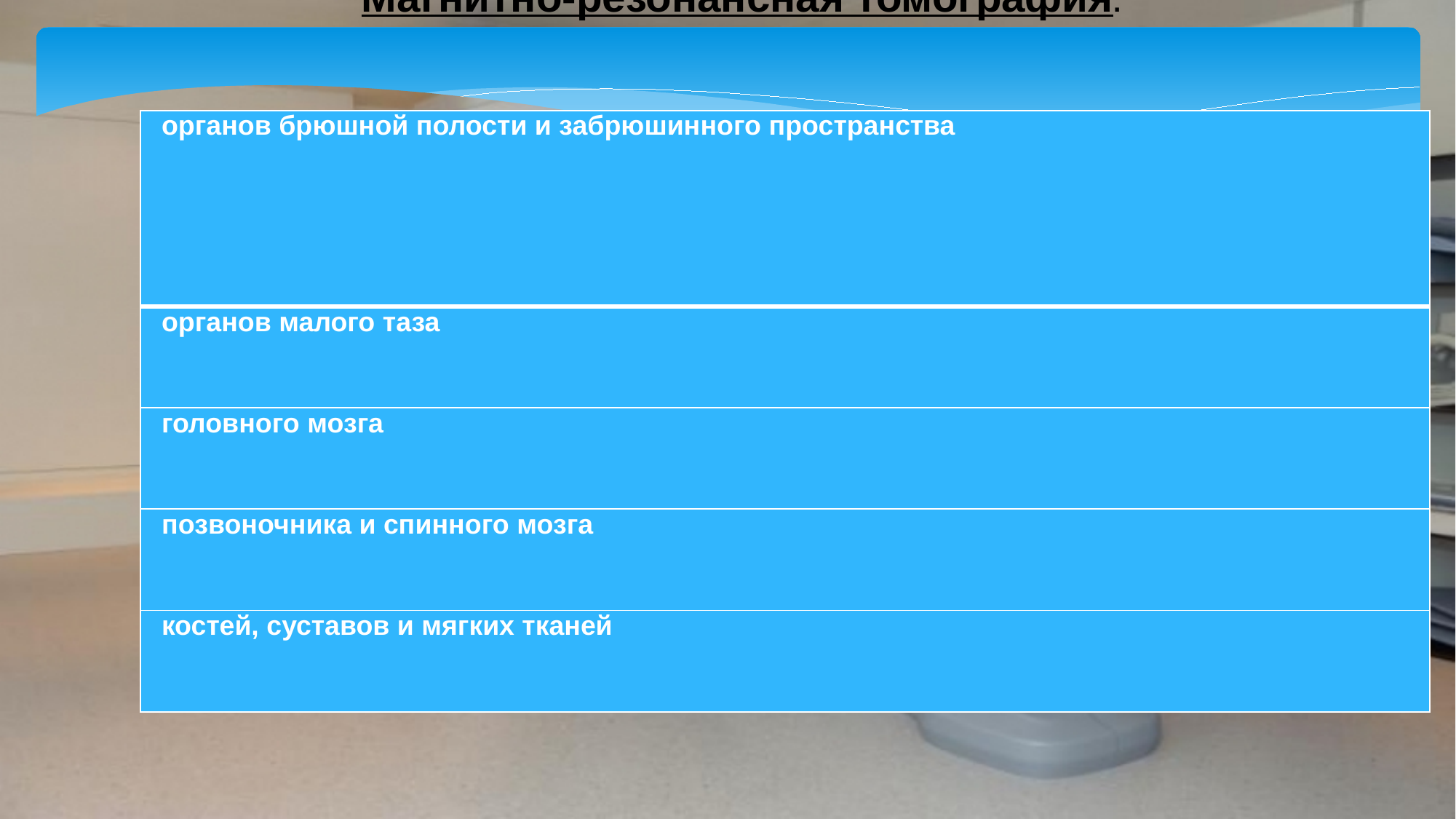

Магнитно-резонансная томография.
| органов брюшной полости и забрюшинного пространства |
| --- |
| органов малого таза |
| головного мозга |
| позвоночника и спинного мозга |
| костей, суставов и мягких тканей |